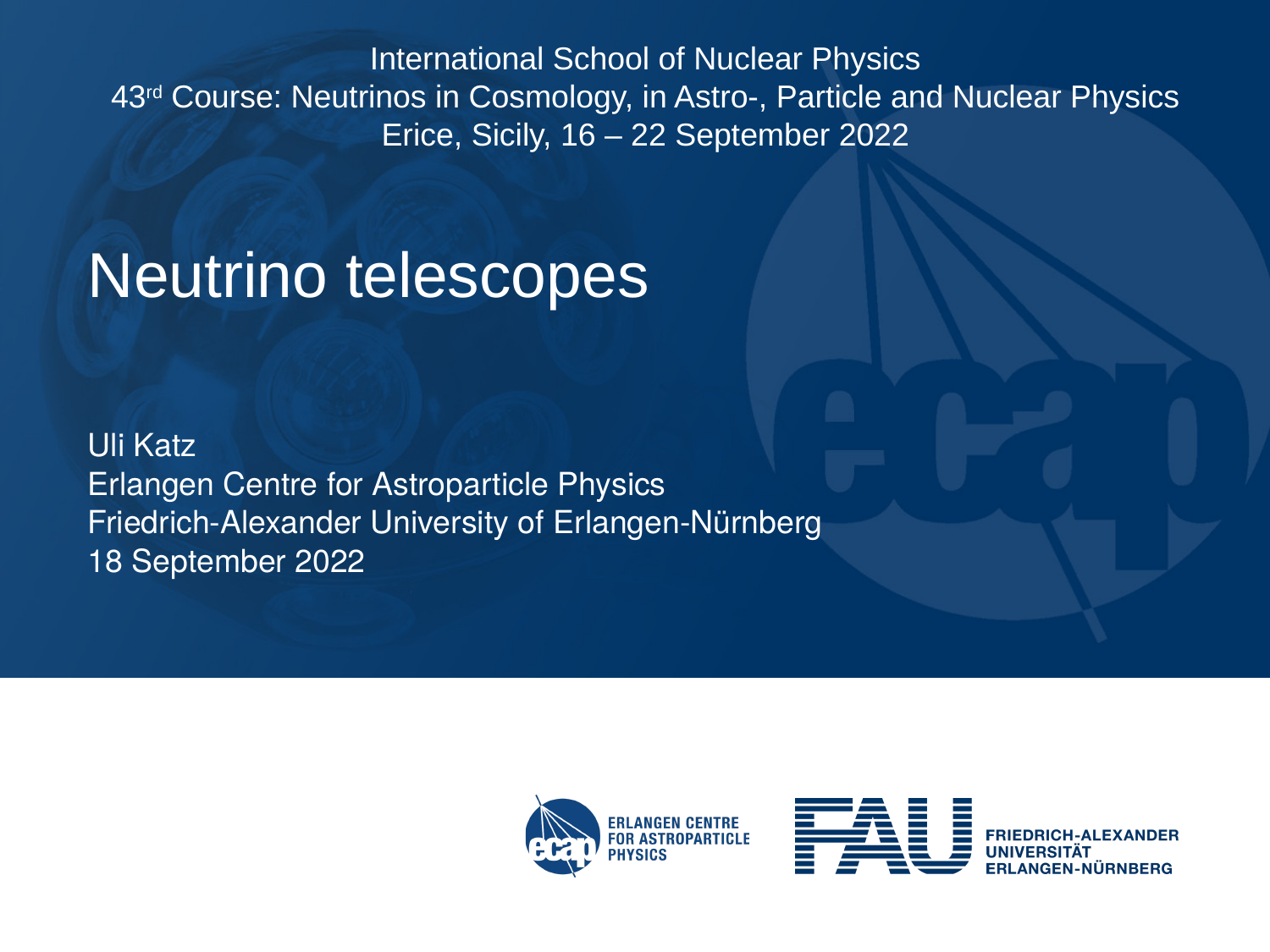

International School of Nuclear Physics
43rd Course: Neutrinos in Cosmology, in Astro-, Particle and Nuclear Physics
Erice, Sicily, 16 – 22 September 2022
Neutrino telescopes
Uli Katz
Erlangen Centre for Astroparticle Physics
Friedrich-Alexander University of Erlangen-Nürnberg
18 September 2022